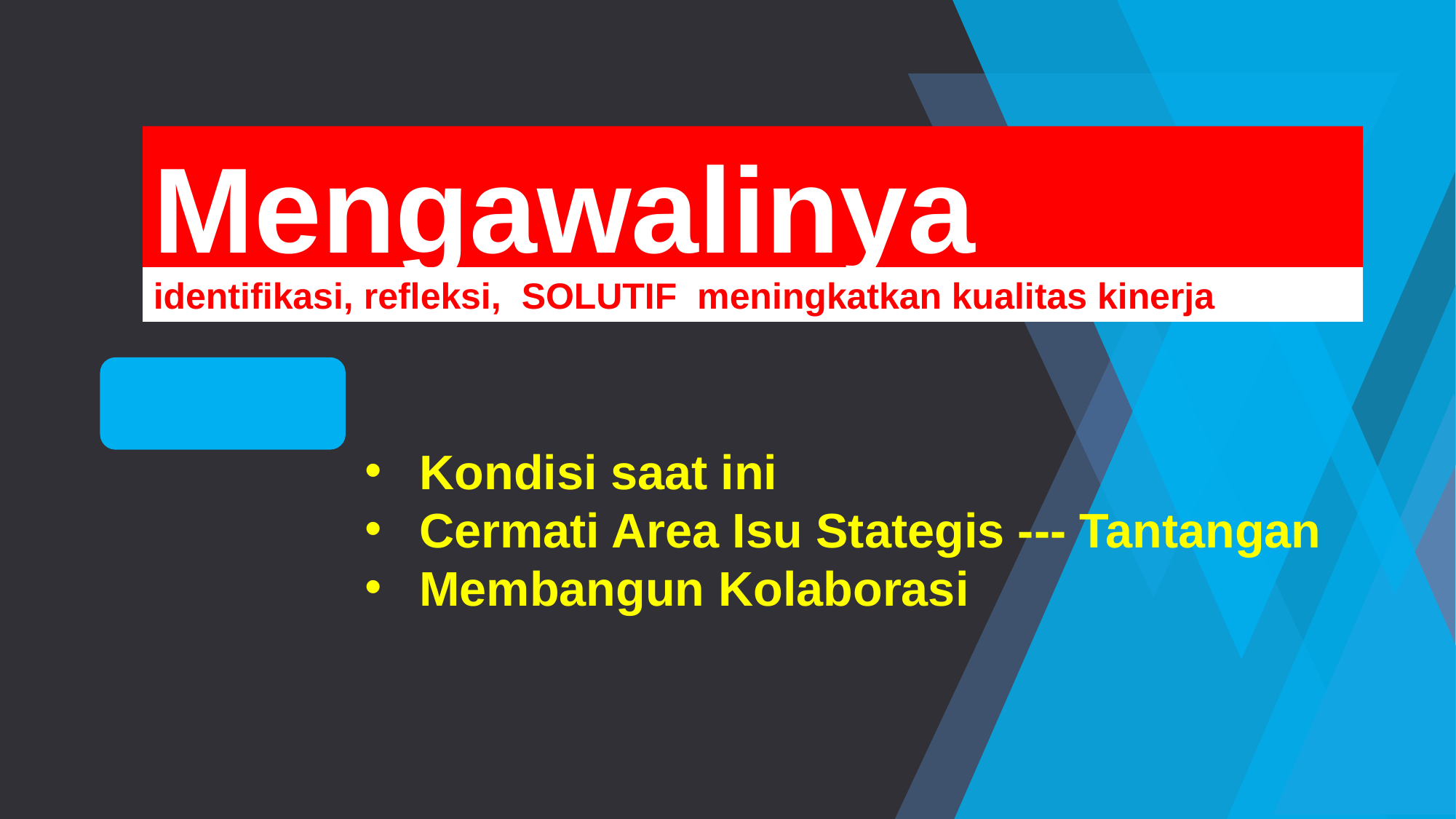

Mengawalinya
identifikasi, refleksi,  SOLUTIF  meningkatkan kualitas kinerja

Kondisi saat ini
Cermati Area Isu Stategis --- Tantangan
Membangun Kolaborasi